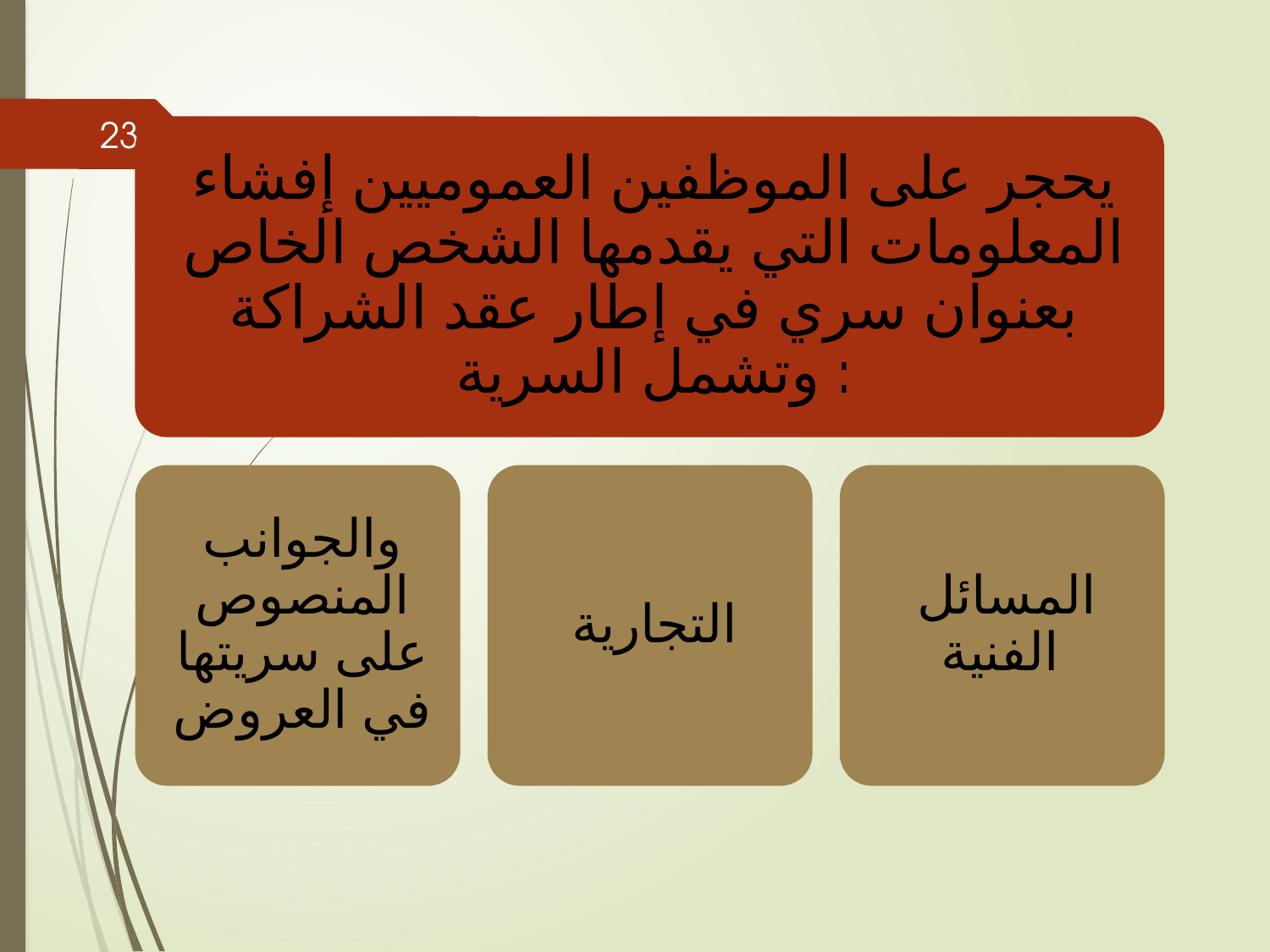

23
يحجر على الموظفين العموميين إفشاء المعلومات التي يقدمها الشخص الخاص بعنوان سري في إطار عقد الشراكة وتشمل السرية :
المسائل الفنية
التجارية
والجوانب المنصوص على سريتها في العروض